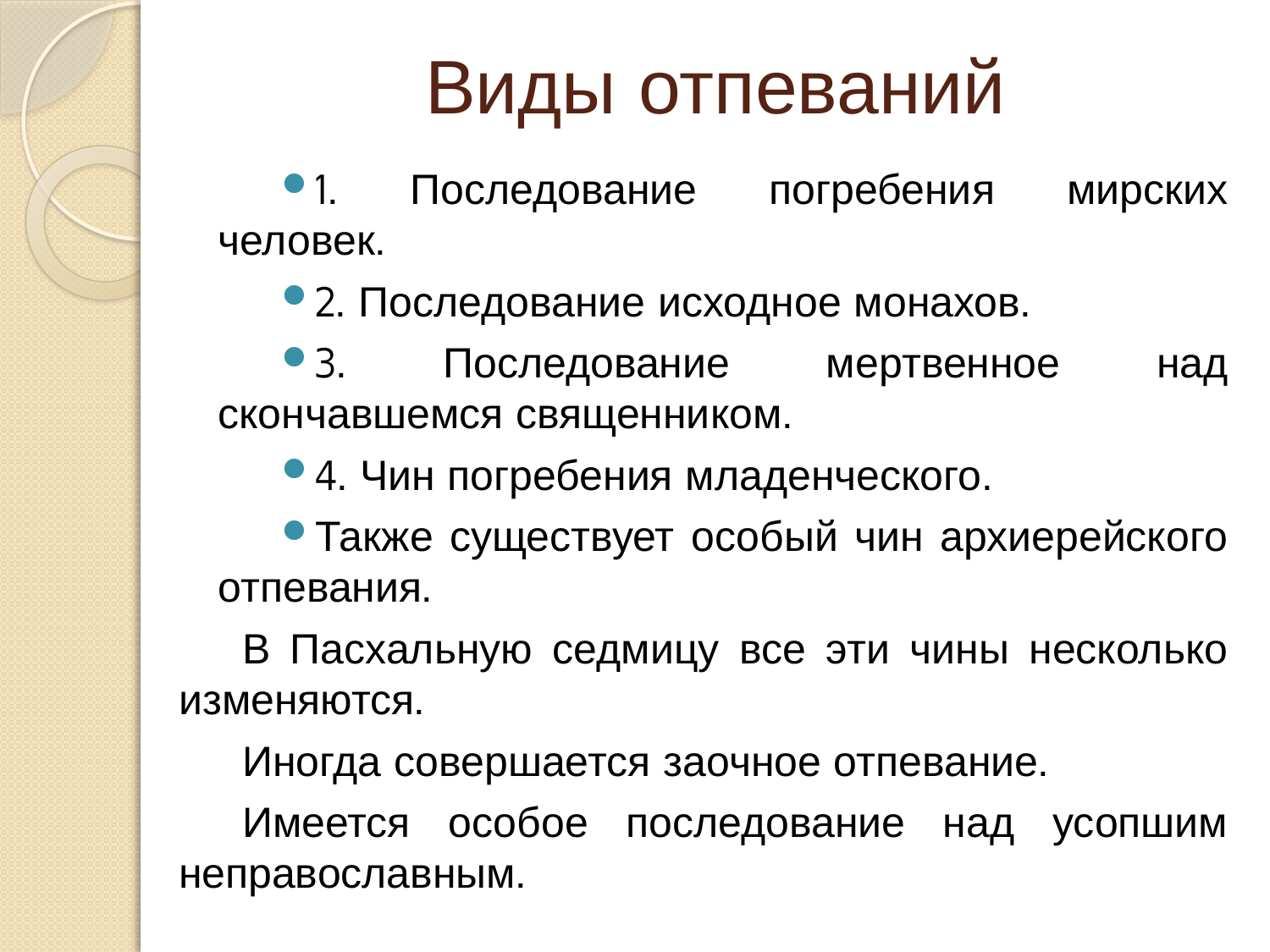

# Виды отпеваний
1. Последование погребения мирских человек.
2. Последование исходное монахов.
3. Последование мертвенное над скончавшемся священником.
4. Чин погребения младенческого.
Также существует особый чин архиерейского отпевания.
В Пасхальную седмицу все эти чины несколько изменяются.
Иногда совершается заочное отпевание.
Имеется особое последование над усопшим неправославным.